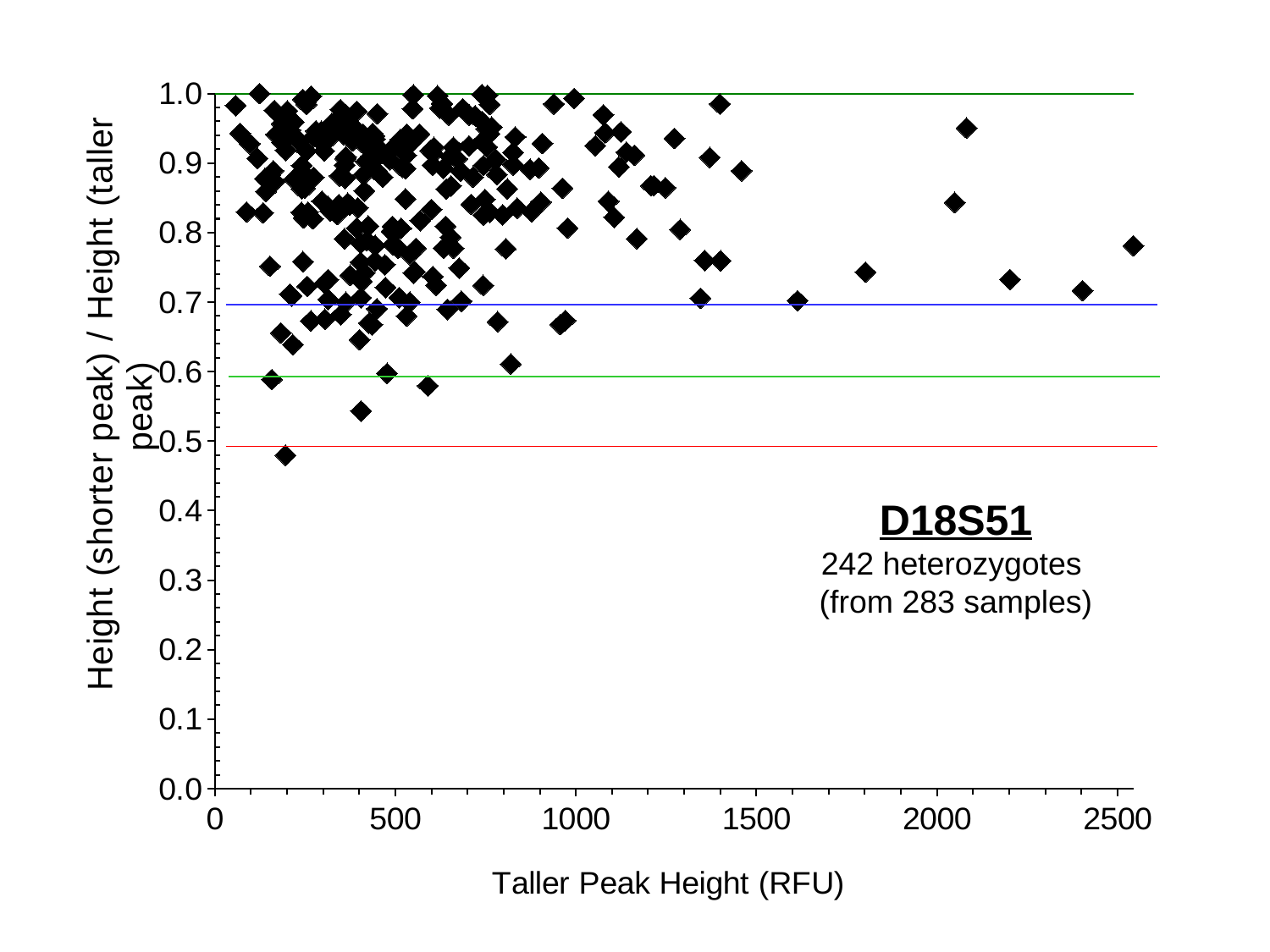

### Chart

| Category |  |  |  |  |
|---|---|---|---|---|
D18S51
242 heterozygotes
(from 283 samples)